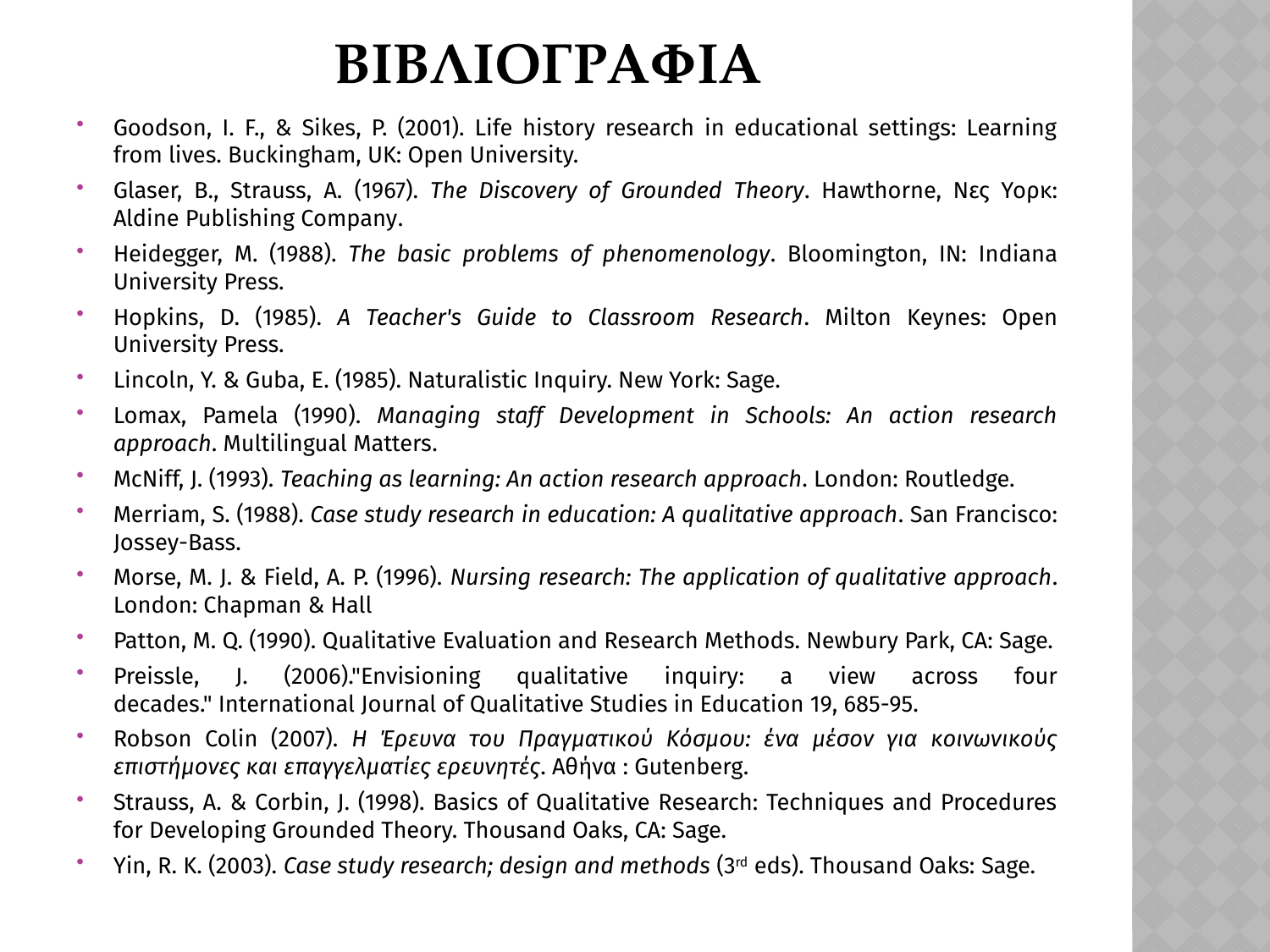

# βιβλιογραφια
Goodson, I. F., & Sikes, P. (2001). Life history research in educational settings: Learning from lives. Buckingham, UK: Open University.
Glaser, B., Strauss, A. (1967). The Discovery of Grounded Theory. Hawthorne, Nες Υορκ: Aldine Publishing Company.
Heidegger, M. (1988). The basic problems of phenomenology. Bloomington, IN: Indiana University Press.
Hopkins, D. (1985). A Teacher's Guide to Classroom Research. Milton Keynes: Open University Press.
Lincoln, Y. & Guba, E. (1985). Naturalistic Inquiry. New York: Sage.
Lomax, Pamela (1990). Managing staff Development in Schools: An action research approach. Multilingual Matters.
McNiff, J. (1993). Teaching as learning: An action research approach. London: Routledge.
Merriam, S. (1988). Case study research in education: A qualitative approach. San Francisco: Jossey-Bass.
Morse, M. J. & Field, A. P. (1996). Nursing research: The application of qualitative approach. London: Chapman & Hall
Patton, M. Q. (1990). Qualitative Evaluation and Research Methods. Newbury Park, CA: Sage.
Preissle, J. (2006)."Envisioning qualitative inquiry: a view across four decades." International Journal of Qualitative Studies in Education 19, 685-95.
Robson Colin (2007). Η Έρευνα του Πραγματικού Κόσμου: ένα μέσον για κοινωνικούς επιστήμονες και επαγγελματίες ερευνητές. Αθήνα : Gutenberg.
Strauss, A. & Corbin, J. (1998). Basics of Qualitative Research: Techniques and Procedures for Developing Grounded Theory. Thousand Oaks, CA: Sage.
Yin, R. K. (2003). Case study research; design and methods (3rd eds). Thousand Oaks: Sage.